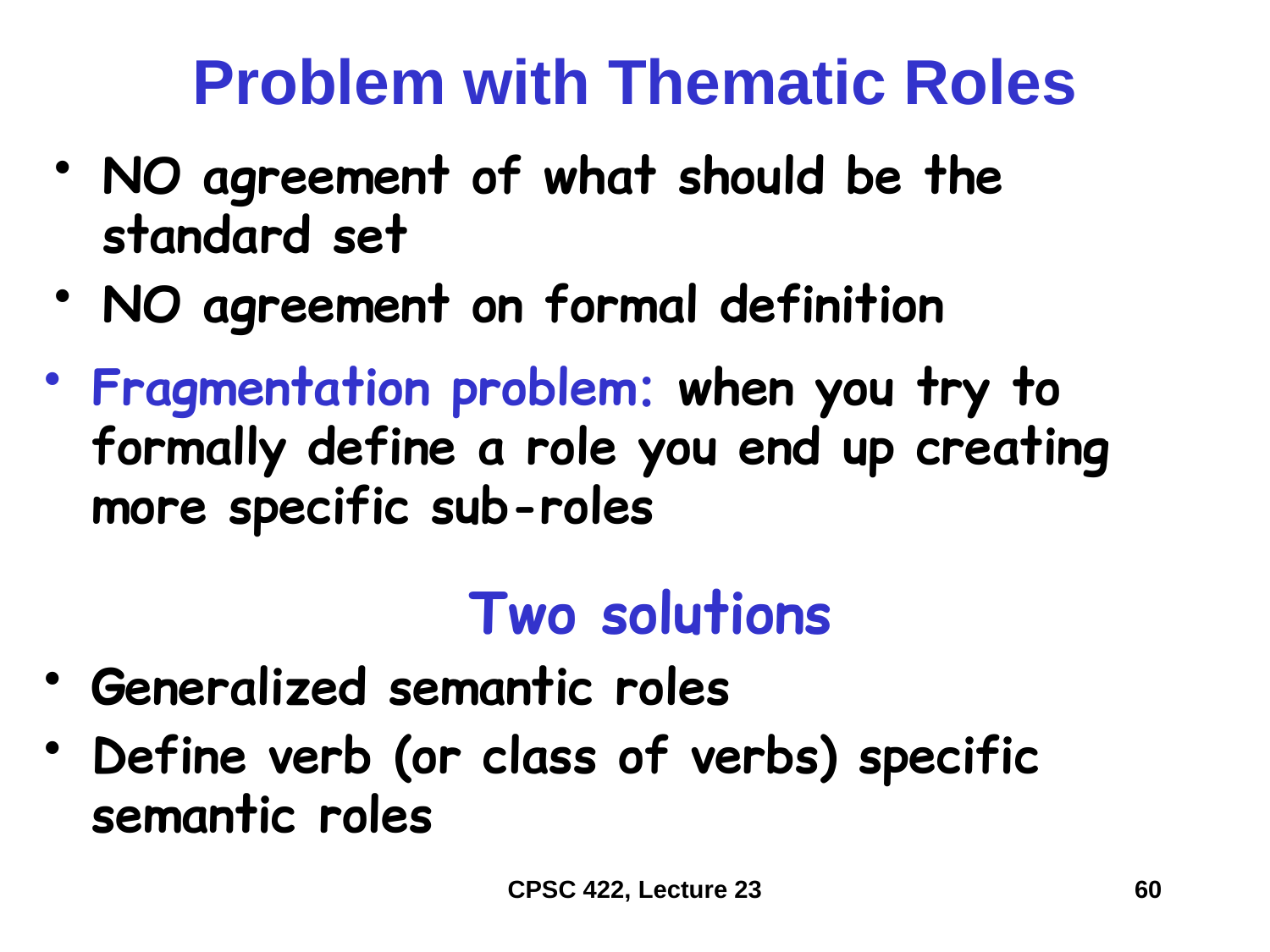

# Problem with Thematic Roles
NO agreement of what should be the standard set
NO agreement on formal definition
Fragmentation problem: when you try to formally define a role you end up creating more specific sub-roles

Two solutions
Generalized semantic roles
Define verb (or class of verbs) specific semantic roles
CPSC 422, Lecture 23
60